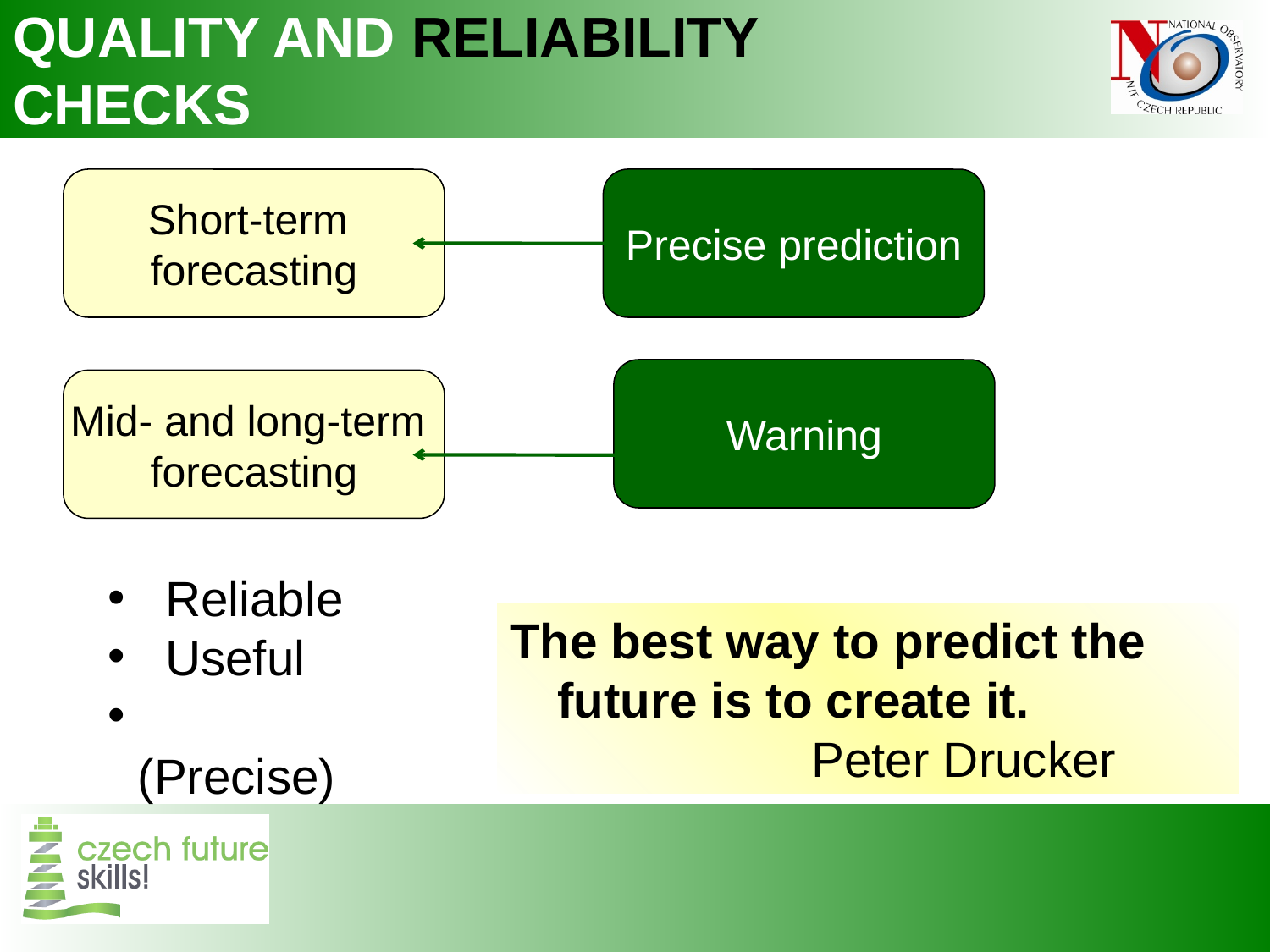

# Quality and reliability checks

Short-term
forecasting
Precise prediction
Warning
Mid- and long-term
forecasting
  Reliable
  Useful
  (Precise)
The best way to predict the future is to create it.				Peter Drucker